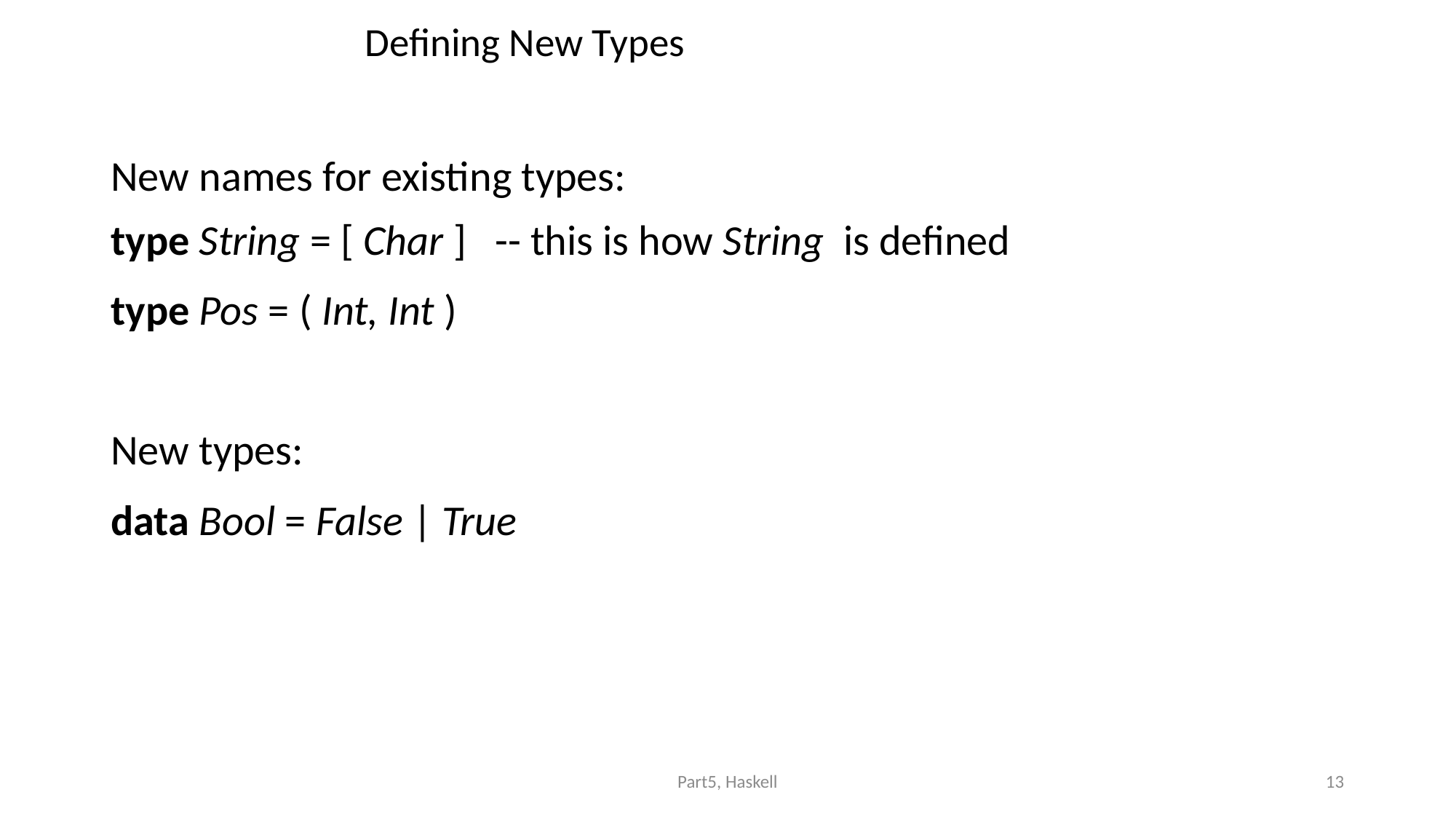

# Defining New Types
New names for existing types:
type String = [ Char ]   -- this is how String  is defined
type Pos = ( Int, Int )

New types:
data Bool = False | True

Part5, Haskell
13